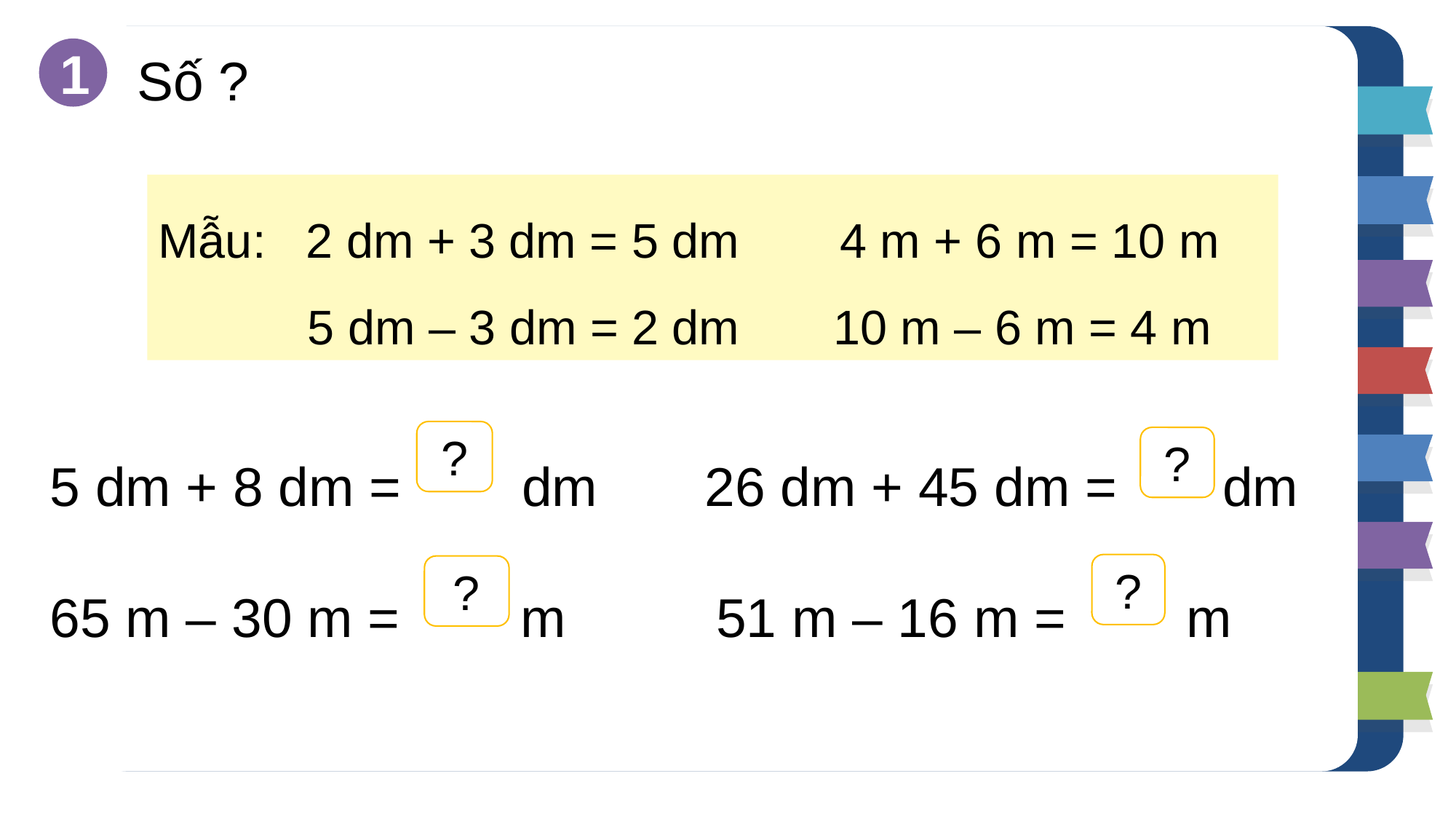

1
Số ?
Mẫu:   2 dm + 3 dm = 5 dm	  4 m + 6 m = 10 m
 	   5 dm – 3 dm = 2 dm       10 m – 6 m = 4 m
5 dm + 8 dm =        dm	26 dm + 45 dm =       dm
65 m – 30 m =        m	        51 m – 16 m =        m
?
?
?
?